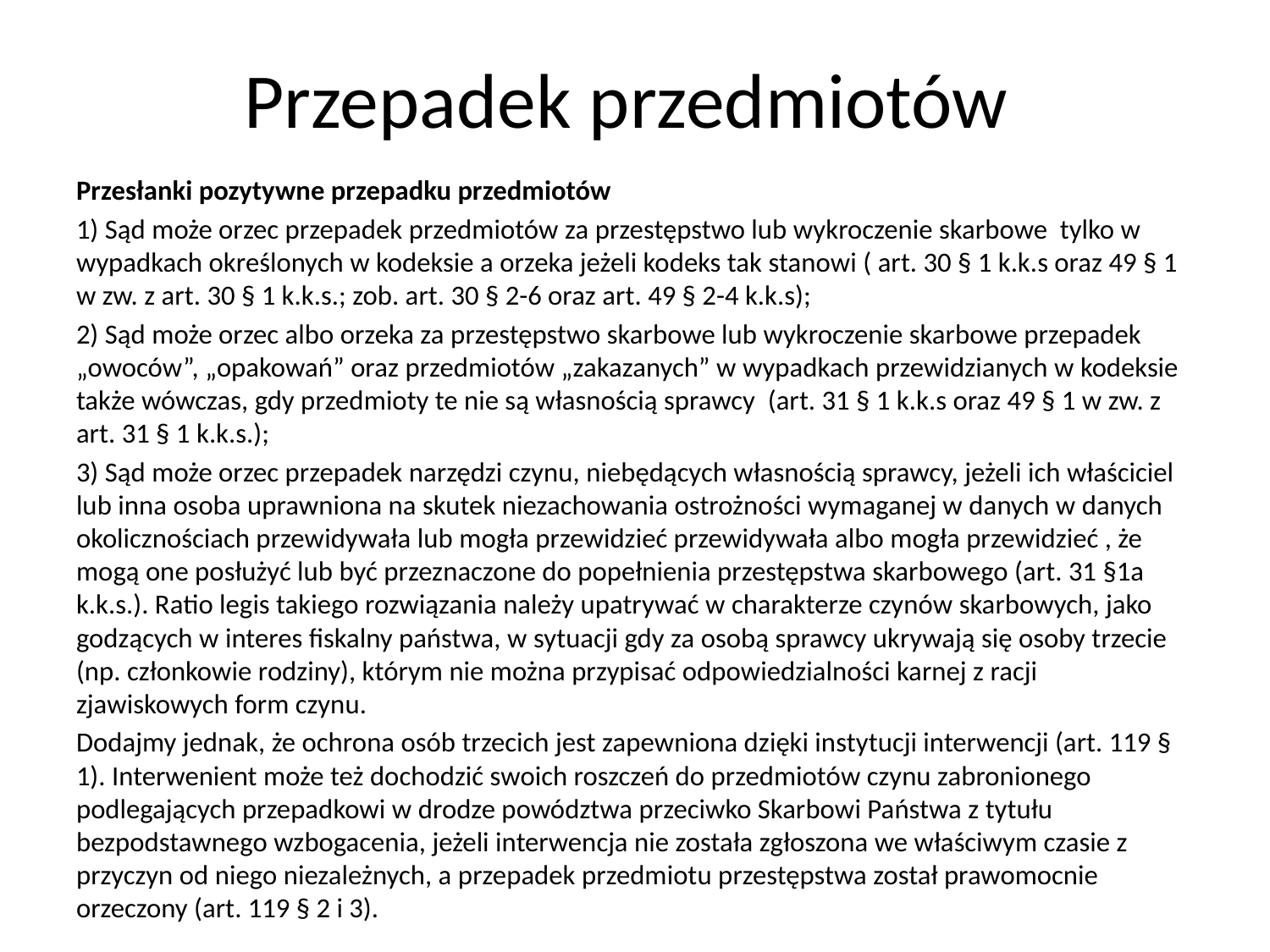

# Przepadek przedmiotów
Przesłanki pozytywne przepadku przedmiotów
1) Sąd może orzec przepadek przedmiotów za przestępstwo lub wykroczenie skarbowe  tylko w wypadkach określonych w kodeksie a orzeka jeżeli kodeks tak stanowi ( art. 30 § 1 k.k.s oraz 49 § 1 w zw. z art. 30 § 1 k.k.s.; zob. art. 30 § 2-6 oraz art. 49 § 2-4 k.k.s);
2) Sąd może orzec albo orzeka za przestępstwo skarbowe lub wykroczenie skarbowe przepadek „owoców”, „opakowań” oraz przedmiotów „zakazanych” w wypadkach przewidzianych w kodeksie także wówczas, gdy przedmioty te nie są własnością sprawcy  (art. 31 § 1 k.k.s oraz 49 § 1 w zw. z art. 31 § 1 k.k.s.);
3) Sąd może orzec przepadek narzędzi czynu, niebędących własnością sprawcy, jeżeli ich właściciel lub inna osoba uprawniona na skutek niezachowania ostrożności wymaganej w danych w danych okolicznościach przewidywała lub mogła przewidzieć przewidywała albo mogła przewidzieć , że mogą one posłużyć lub być przeznaczone do popełnienia przestępstwa skarbowego (art. 31 §1a k.k.s.). Ratio legis takiego rozwiązania należy upatrywać w charakterze czynów skarbowych, jako godzących w interes fiskalny państwa, w sytuacji gdy za osobą sprawcy ukrywają się osoby trzecie (np. członkowie rodziny), którym nie można przypisać odpowiedzialności karnej z racji zjawiskowych form czynu.
Dodajmy jednak, że ochrona osób trzecich jest zapewniona dzięki instytucji interwencji (art. 119 § 1). Interwenient może też dochodzić swoich roszczeń do przedmiotów czynu zabronionego podlegających przepadkowi w drodze powództwa przeciwko Skarbowi Państwa z tytułu bezpodstawnego wzbogacenia, jeżeli interwencja nie została zgłoszona we właściwym czasie z przyczyn od niego niezależnych, a przepadek przedmiotu przestępstwa został prawomocnie orzeczony (art. 119 § 2 i 3).